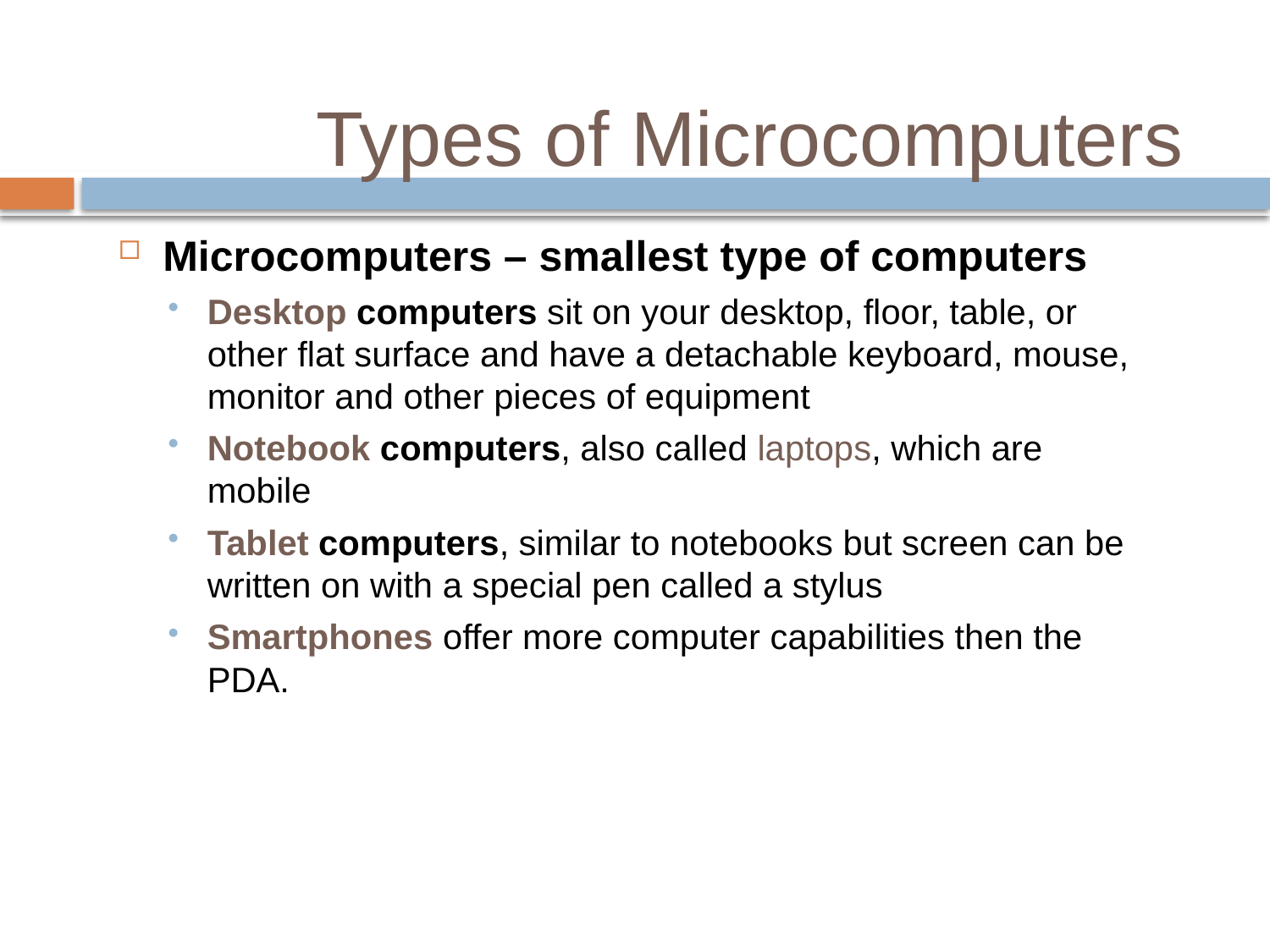

# Types of Microcomputers
Microcomputers – smallest type of computers
Desktop computers sit on your desktop, floor, table, or other flat surface and have a detachable keyboard, mouse, monitor and other pieces of equipment
Notebook computers, also called laptops, which are mobile
Tablet computers, similar to notebooks but screen can be written on with a special pen called a stylus
Smartphones offer more computer capabilities then the PDA.